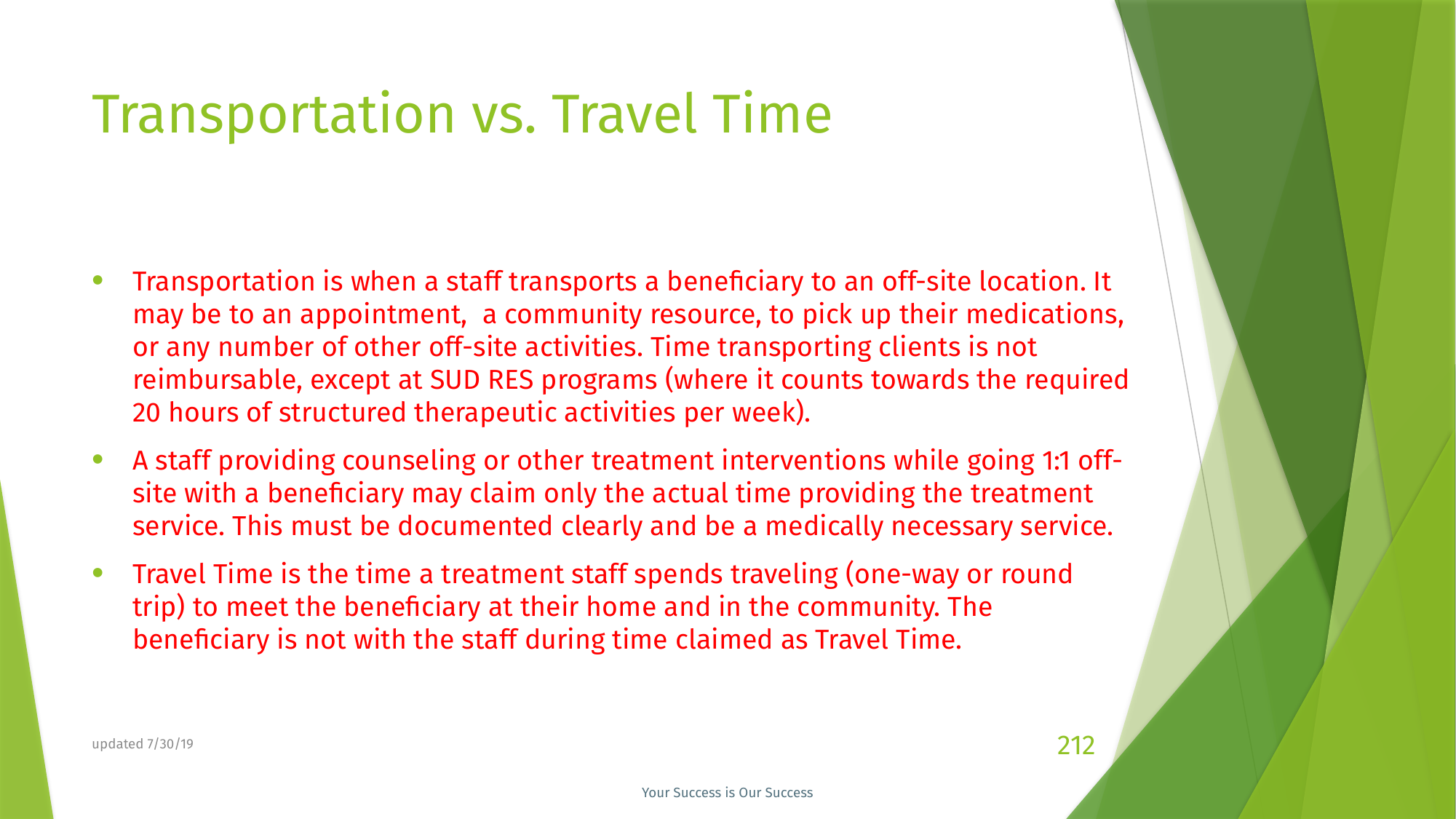

# Transportation vs. Travel Time
Transportation is when a staff transports a beneficiary to an off-site location. It may be to an appointment,  a community resource, to pick up their medications, or any number of other off-site activities. Time transporting clients is not reimbursable, except at SUD RES programs (where it counts towards the required 20 hours of structured therapeutic activities per week).
A staff providing counseling or other treatment interventions while going 1:1 off-site with a beneficiary may claim only the actual time providing the treatment service. This must be documented clearly and be a medically necessary service.
Travel Time is the time a treatment staff spends traveling (one-way or round trip) to meet the beneficiary at their home and in the community. The beneficiary is not with the staff during time claimed as Travel Time.
updated 7/30/19
212